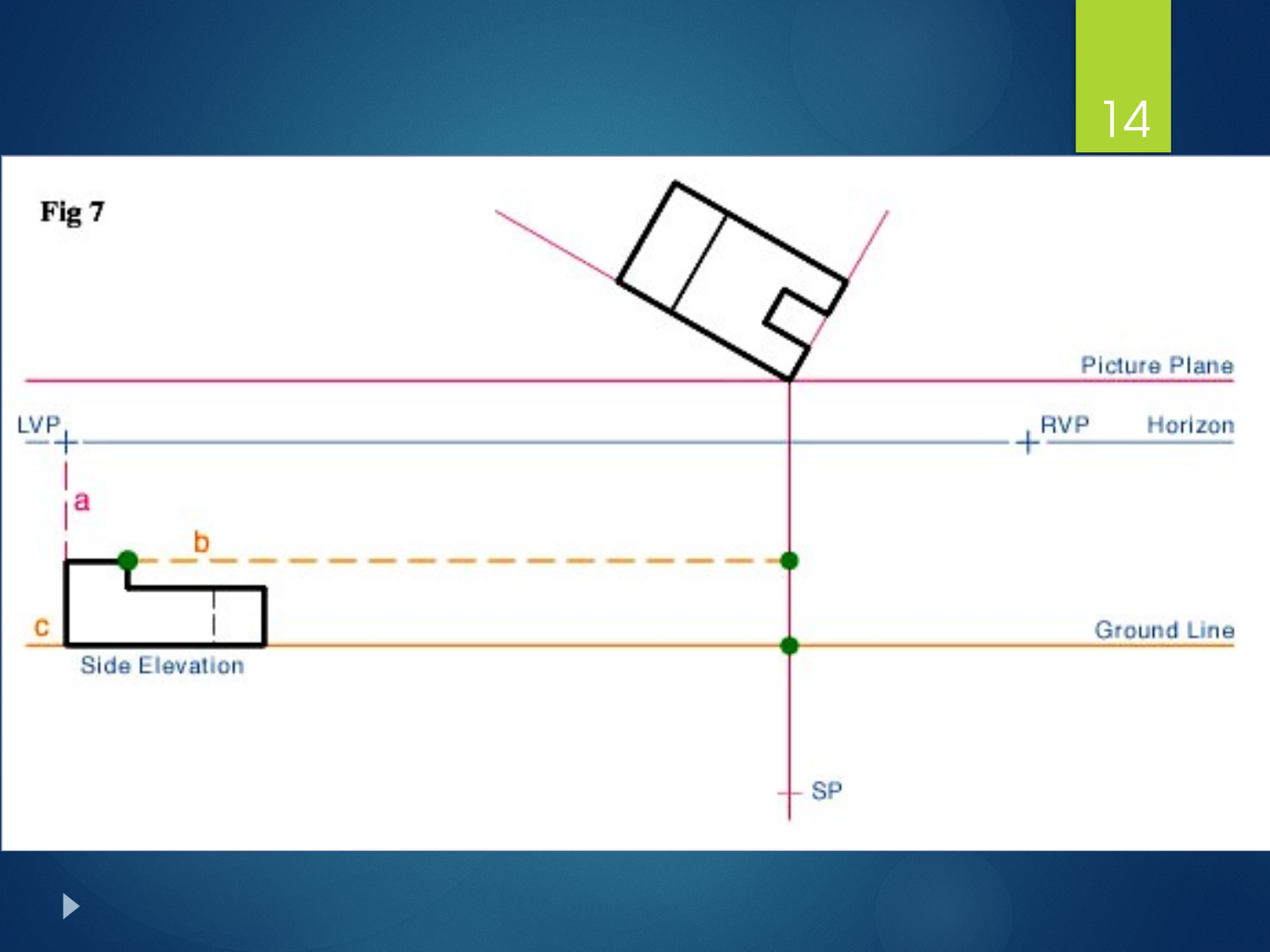

14
#

STEP 7
The last part of preliminary layout will be to place the  Side Elevation view from Fig. 1 onto the GL. Project a line  (orange dashed line b) from the top of the Elevation View  to the vertical Line Of Sight (LS) Fig. 7.